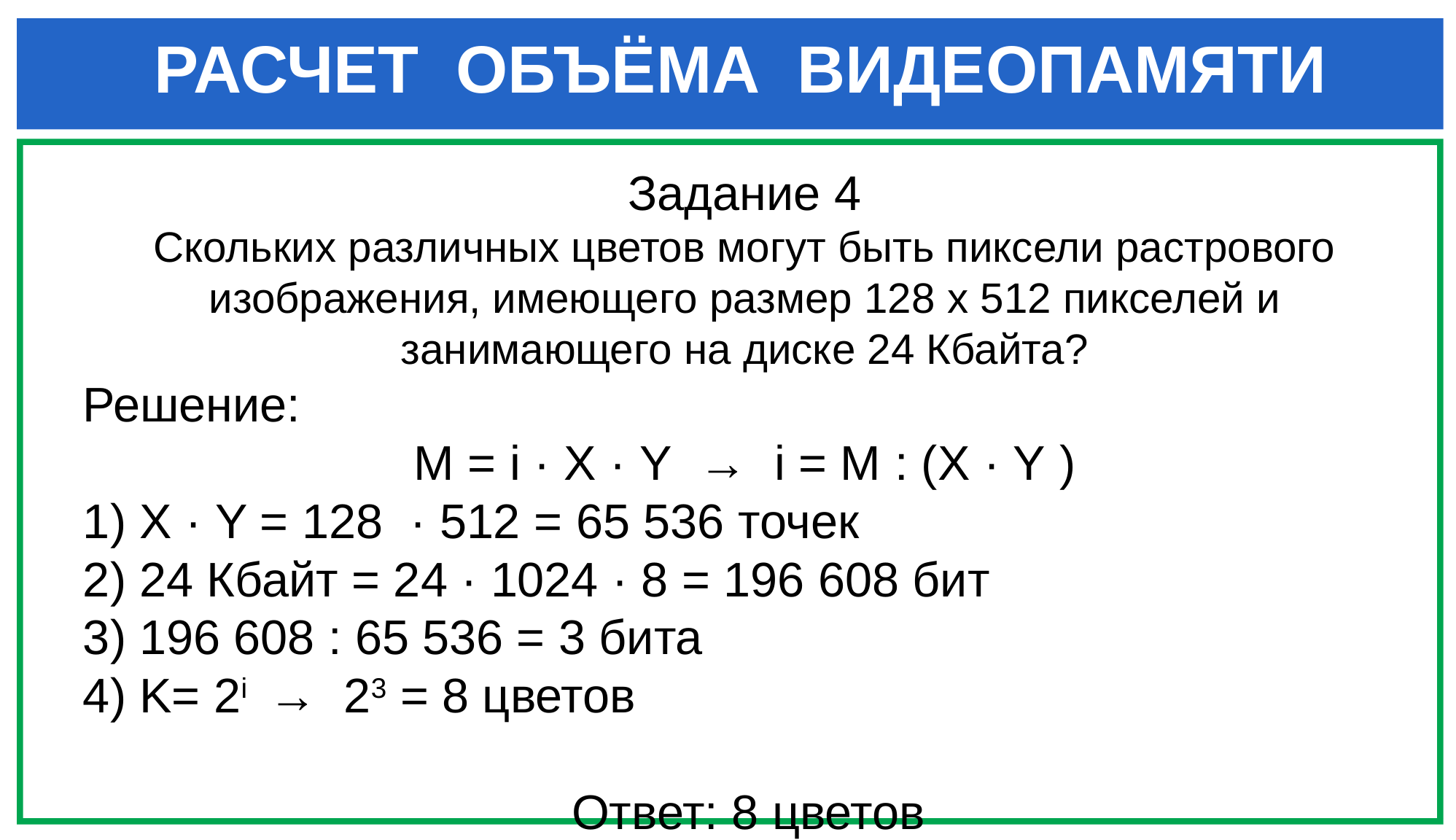

РАСЧЕТ  ОБЪЁМА  ВИДЕОПАМЯТИ
Задание 4
Скольких различных цветов могут быть пиксели растрового изображения, имеющего размер 128 x 512 пикселей и занимающего на диске 24 Кбайта?
Решение:
M = i · X · Y  →  i = M : (X · Y )
 X · Y = 128  · 512 = 65 536 точек
 24 Кбайт = 24 · 1024 · 8 = 196 608 бит
 196 608 : 65 536 = 3 бита
 K= 2i  →  23 = 8 цветов

 Ответ: 8 цветов

#